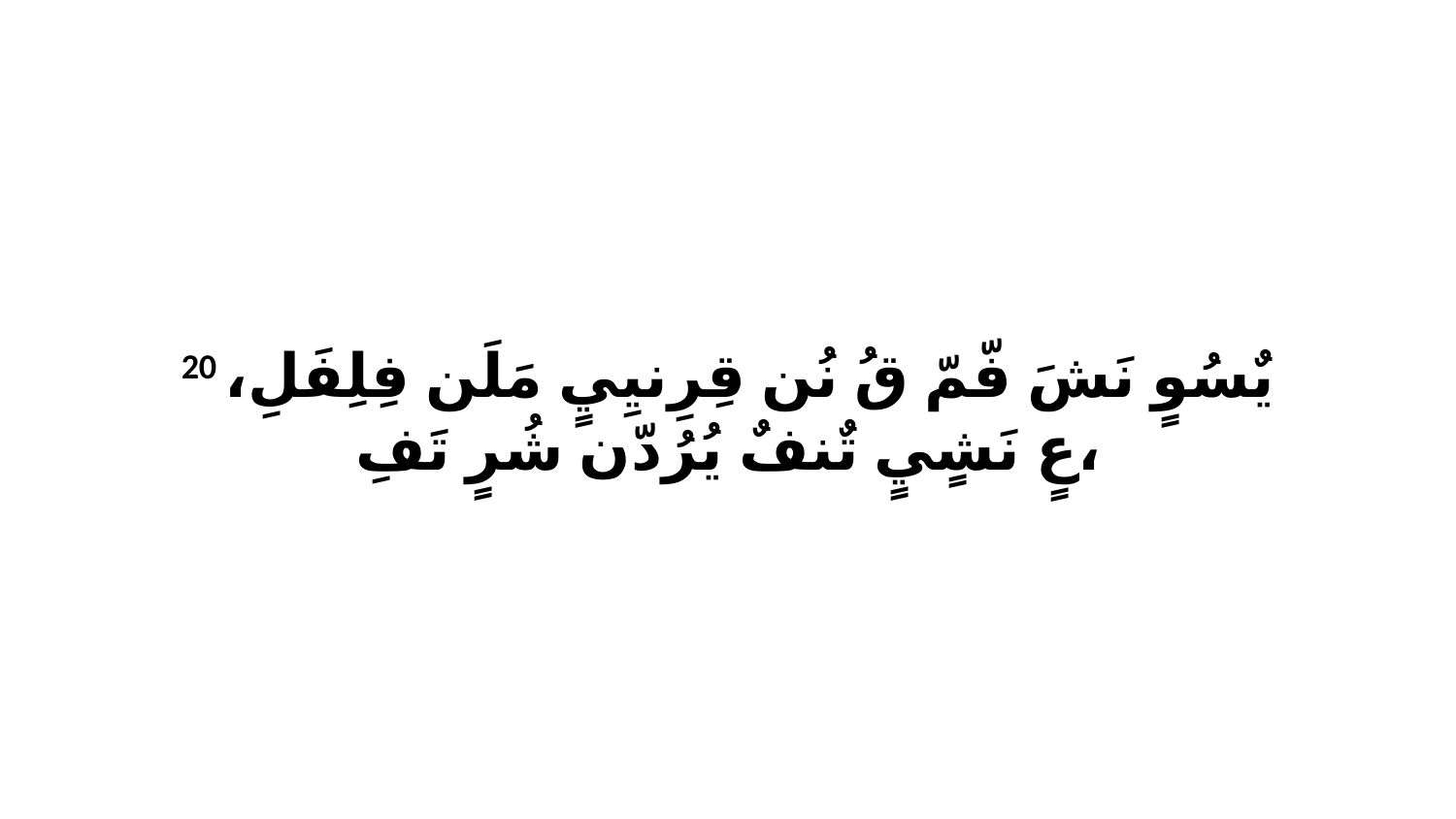

20 يٌسُوٍ نَشَ فّمّ قُ نُن قِرِنيِيٍ مَلَن فِلِفَلِ، عٍ نَشٍيٍ تٌنفٌ يُرُدّن شُرٍ تَفِ،